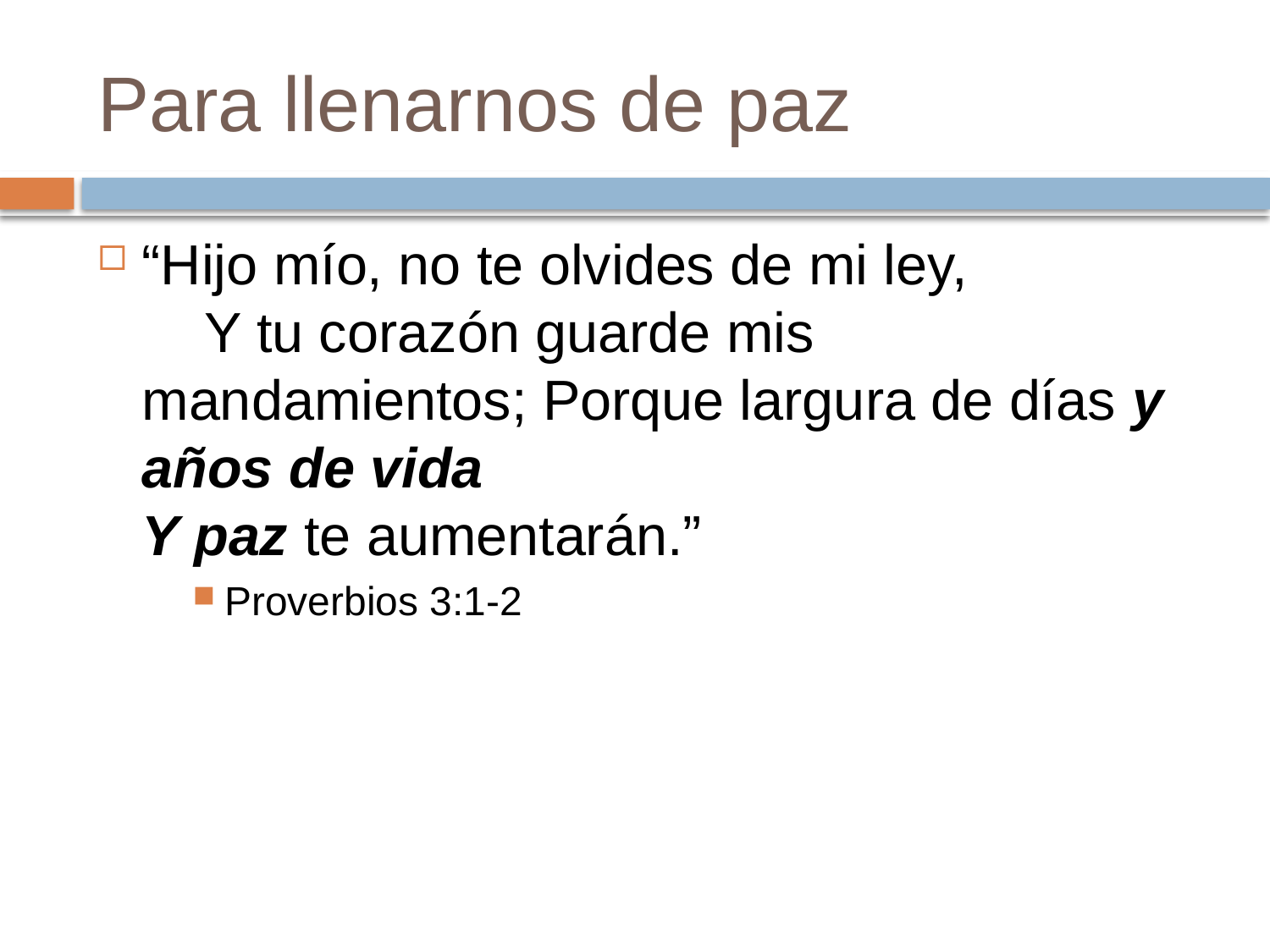

# Para llenarnos de paz
“Hijo mío, no te olvides de mi ley,
    Y tu corazón guarde mis mandamientos; Porque largura de días y años de vida
Y paz te aumentarán.”
Proverbios 3:1-2